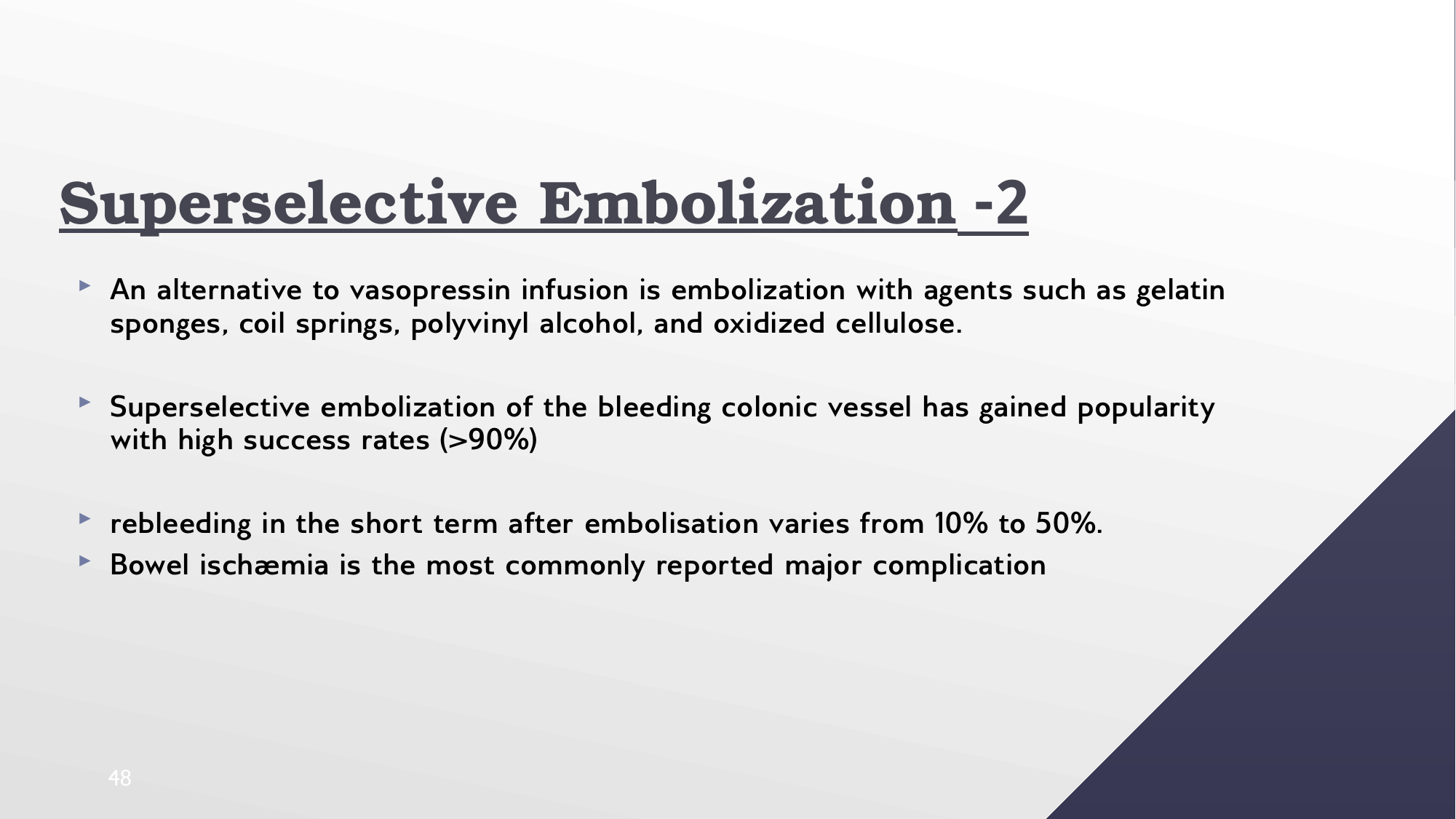

# 2- Superselective Embolization
An alternative to vasopressin infusion is embolization with agents such as gelatin sponges, coil springs, polyvinyl alcohol, and oxidized cellulose.

Superselective embolization of the bleeding colonic vessel has gained popularity with high success rates (>90%)

rebleeding in the short term after embolisation varies from 10% to 50%.
Bowel ischaemia is the most commonly reported major complication
48